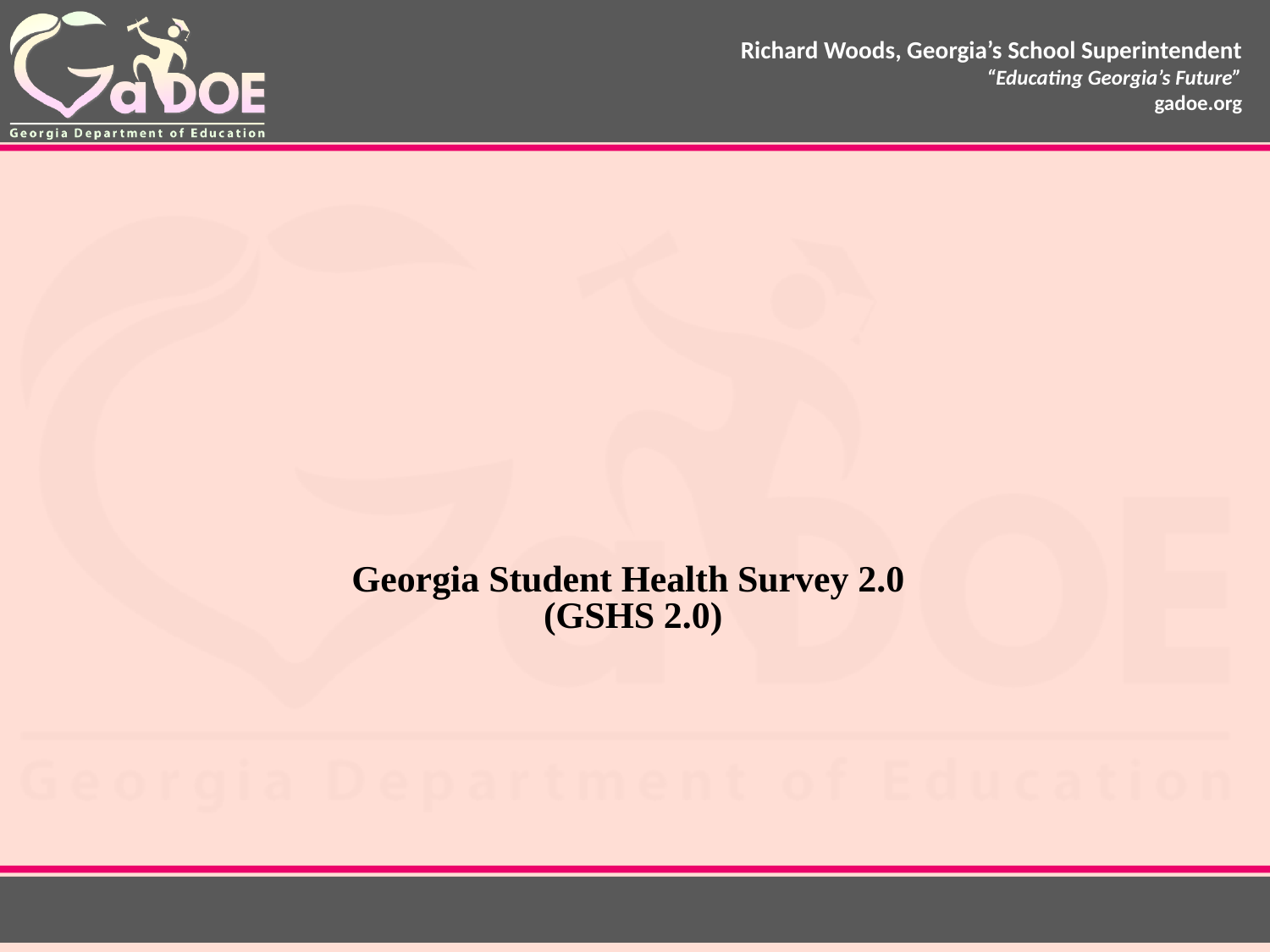

# Georgia Student Health Survey 2.0 (GSHS 2.0)